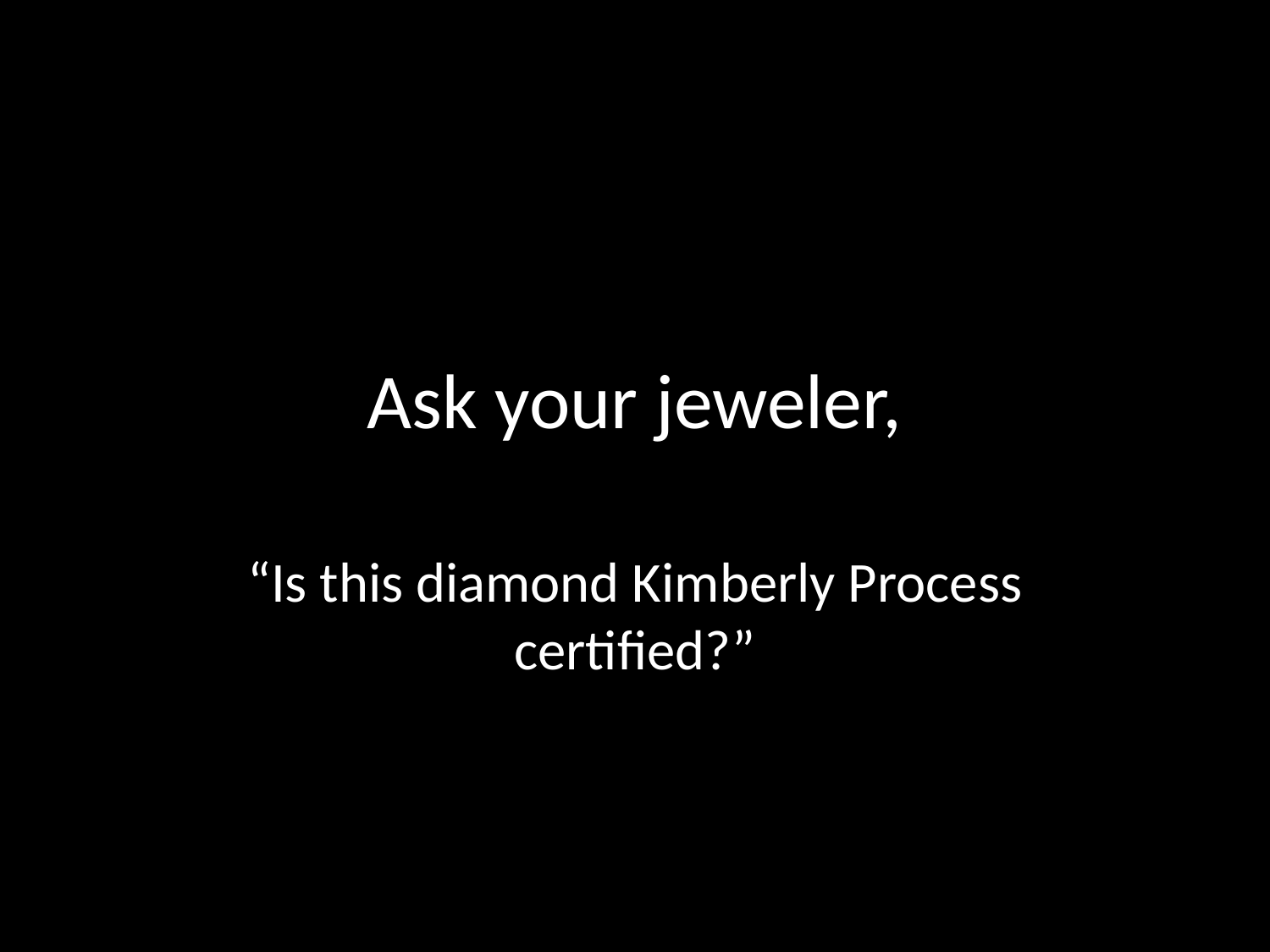

# Ask your jeweler,
“Is this diamond Kimberly Process certified?”